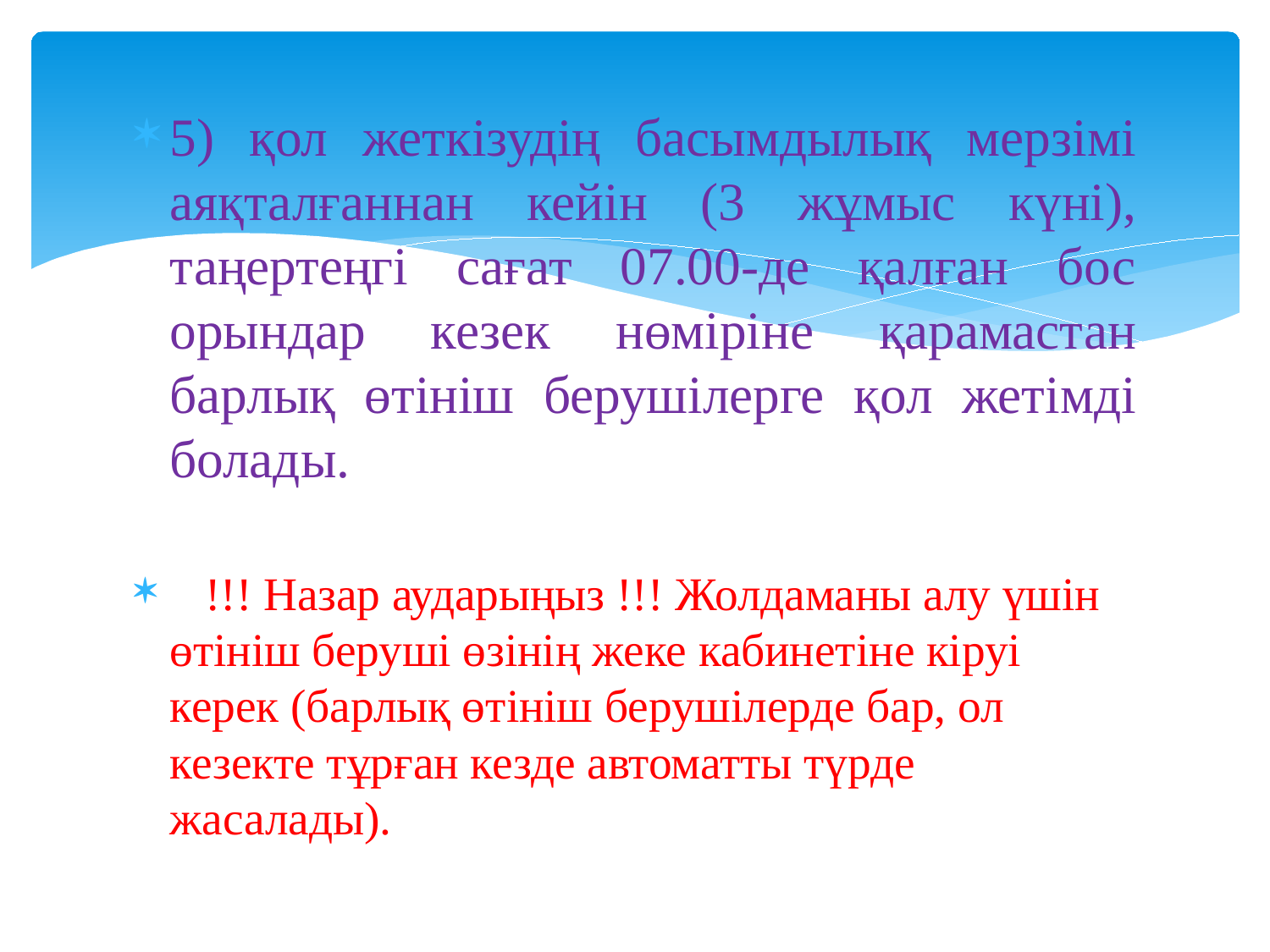

5) қол жеткізудің басымдылық мерзімі аяқталғаннан кейін (3 жұмыс күні), таңертеңгі сағат 07.00-де қалған бос орындар кезек нөміріне қарамастан барлық өтініш берушілерге қол жетімді болады.

   !!! Назар аударыңыз !!! Жолдаманы алу үшін өтініш беруші өзінің жеке кабинетіне кіруі керек (барлық өтініш берушілерде бар, ол кезекте тұрған кезде автоматты түрде жасалады).